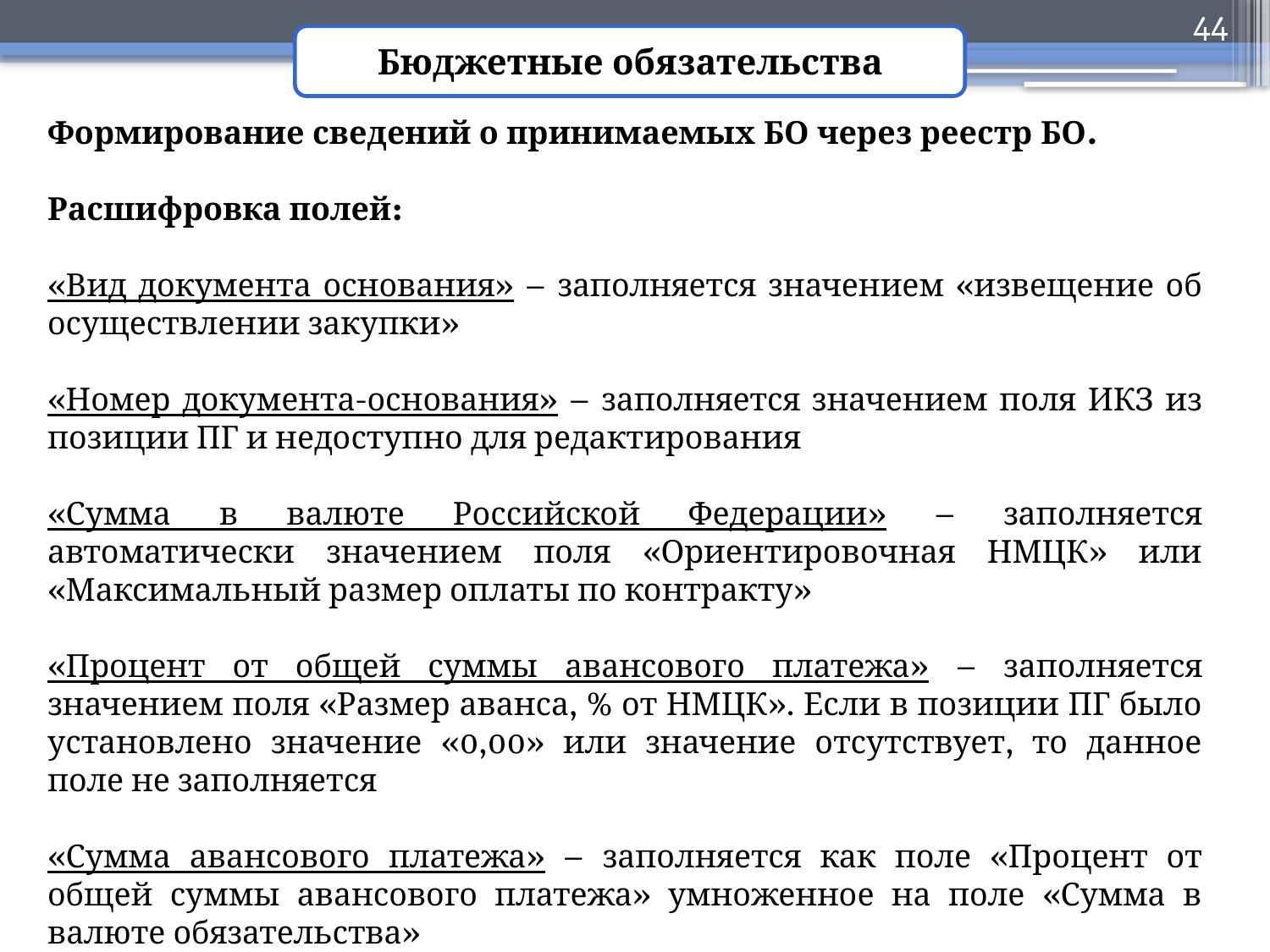

44

Бюджетные обязательства
Формирование сведений о принимаемых БО через реестр БО.

Расшифровка полей:

«Вид документа основания» – заполняется значением «извещение об осуществлении закупки»

«Номер документа-основания» – заполняется значением поля ИКЗ из позиции ПГ и недоступно для редактирования

«Сумма в валюте Российской Федерации» – заполняется автоматически значением поля «Ориентировочная НМЦК» или «Максимальный размер оплаты по контракту»

«Процент от общей суммы авансового платежа» – заполняется значением поля «Размер аванса, % от НМЦК». Если в позиции ПГ было установлено значение «0,00» или значение отсутствует, то данное поле не заполняется

«Сумма авансового платежа» – заполняется как поле «Процент от общей суммы авансового платежа» умноженное на поле «Сумма в валюте обязательства»